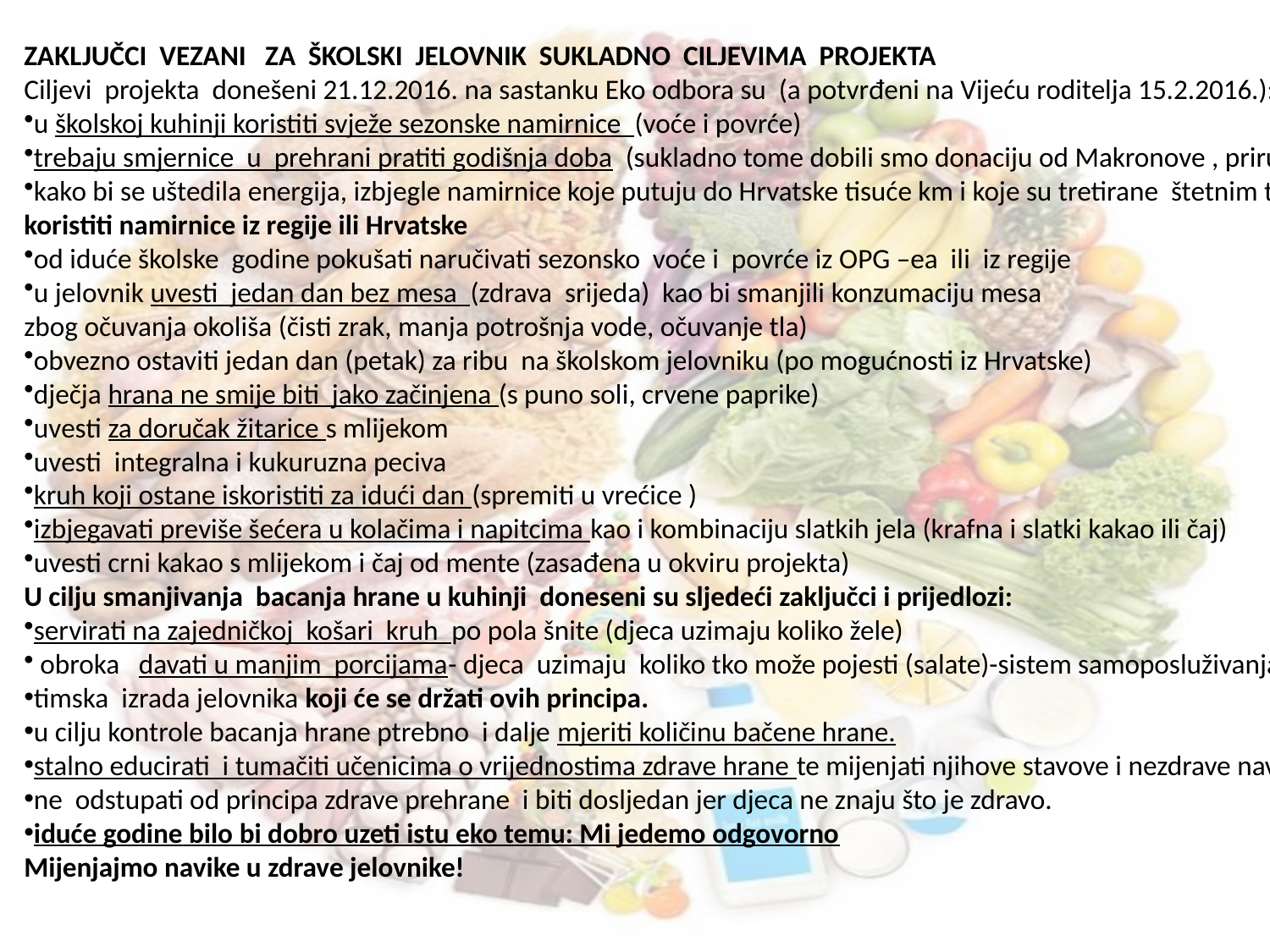

ZAKLJUČCI  VEZANI   ZA  ŠKOLSKI  JELOVNIK  SUKLADNO  CILJEVIMA  PROJEKTA
Ciljevi  projekta  donešeni 21.12.2016. na sastanku Eko odbora su  (a potvrđeni na Vijeću roditelja 15.2.2016.):
u školskoj kuhinji koristiti svježe sezonske namirnice  (voće i povrće)
trebaju smjernice  u  prehrani pratiti godišnja doba  (sukladno tome dobili smo donaciju od Makronove , priručnike i kuharice  za godišnja doba)
kako bi se uštedila energija, izbjegle namirnice koje putuju do Hrvatske tisuće km i koje su tretirane  štetnim tvarima za očuvanje svježine,
koristiti namirnice iz regije ili Hrvatske
od iduće školske  godine pokušati naručivati sezonsko  voće i  povrće iz OPG –ea  ili  iz regije
u jelovnik uvesti  jedan dan bez mesa  (zdrava  srijeda)  kao bi smanjili konzumaciju mesa
zbog očuvanja okoliša (čisti zrak, manja potrošnja vode, očuvanje tla)
obvezno ostaviti jedan dan (petak) za ribu  na školskom jelovniku (po mogućnosti iz Hrvatske)
dječja hrana ne smije biti  jako začinjena (s puno soli, crvene paprike)
uvesti za doručak žitarice s mlijekom
uvesti  integralna i kukuruzna peciva
kruh koji ostane iskoristiti za idući dan (spremiti u vrećice )
izbjegavati previše šećera u kolačima i napitcima kao i kombinaciju slatkih jela (krafna i slatki kakao ili čaj)
uvesti crni kakao s mlijekom i čaj od mente (zasađena u okviru projekta)
U cilju smanjivanja  bacanja hrane u kuhinji  doneseni su sljedeći zaključci i prijedlozi:
servirati na zajedničkoj  košari  kruh  po pola šnite (djeca uzimaju koliko žele)
 obroka   davati u manjim  porcijama- djeca  uzimaju  koliko tko može pojesti (salate)-sistem samoposluživanja
timska  izrada jelovnika koji će se držati ovih principa.
u cilju kontrole bacanja hrane ptrebno  i dalje mjeriti količinu bačene hrane.
stalno educirati  i tumačiti učenicima o vrijednostima zdrave hrane te mijenjati njihove stavove i nezdrave navike.
ne  odstupati od principa zdrave prehrane  i biti dosljedan jer djeca ne znaju što je zdravo.
iduće godine bilo bi dobro uzeti istu eko temu: Mi jedemo odgovorno
Mijenjajmo navike u zdrave jelovnike!